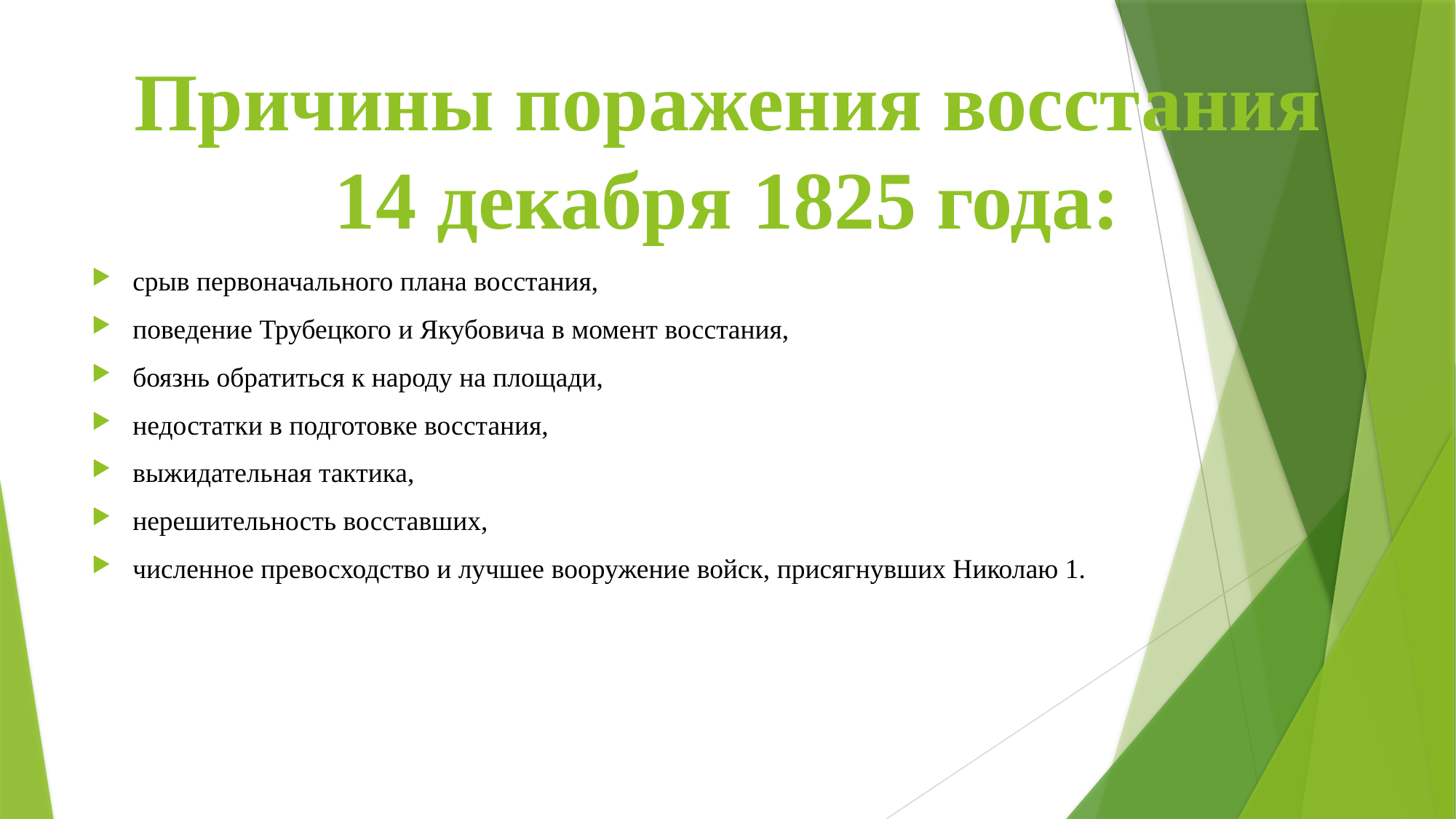

# Причины поражения восстания 14 декабря 1825 года:
срыв первоначального плана восстания,
поведение Трубецкого и Якубовича в момент восстания,
боязнь обратиться к народу на площади,
недостатки в подготовке восстания,
выжидательная тактика,
нерешительность восставших,
численное превосходство и лучшее вооружение войск, присягнувших Николаю 1.